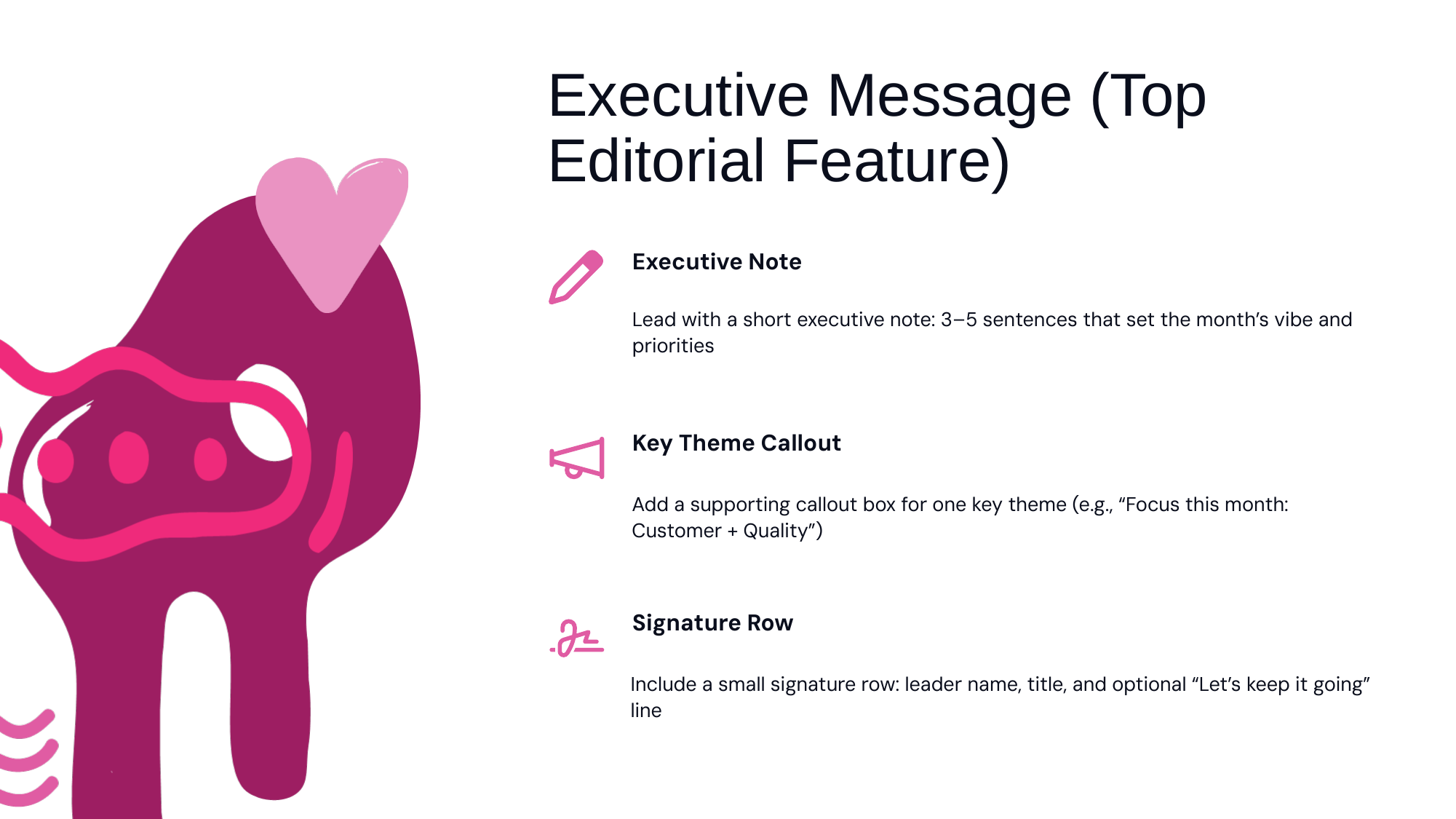

Executive Message (Top Editorial Feature)

Executive Note
Lead with a short executive note: 3–5 sentences that set the month’s vibe and priorities
Key Theme Callout

Add a supporting callout box for one key theme (e.g., “Focus this month: Customer + Quality”)
Signature Row

Include a small signature row: leader name, title, and optional “Let’s keep it going” line